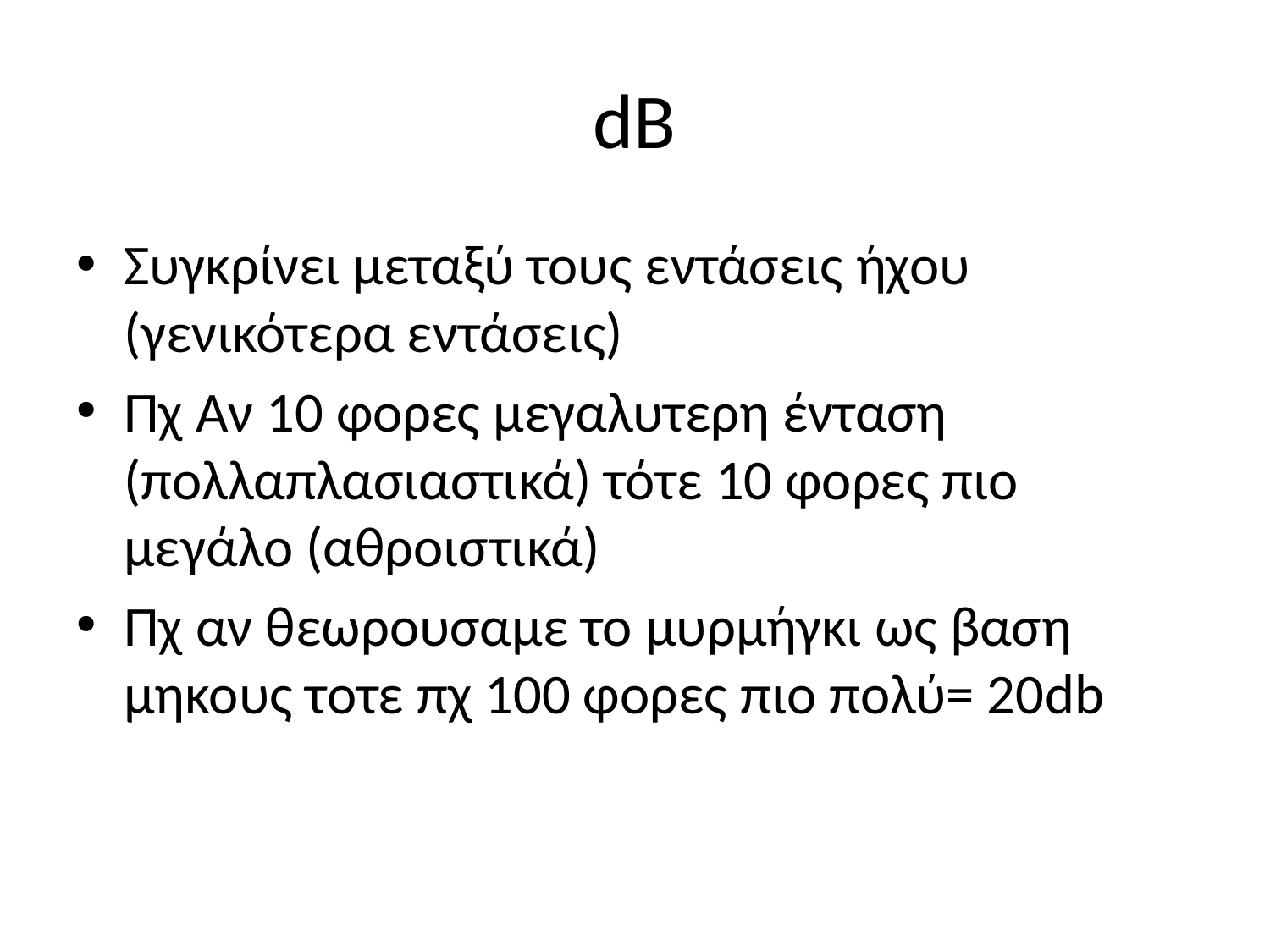

# dB
Συγκρίνει μεταξύ τους εντάσεις ήχου (γενικότερα εντάσεις)
Πχ Αν 10 φορες μεγαλυτερη ένταση (πολλαπλασιαστικά) τότε 10 φορες πιο μεγάλο (αθροιστικά)
Πχ αν θεωρουσαμε το μυρμήγκι ως βαση μηκους τοτε πχ 100 φορες πιο πολύ= 20db